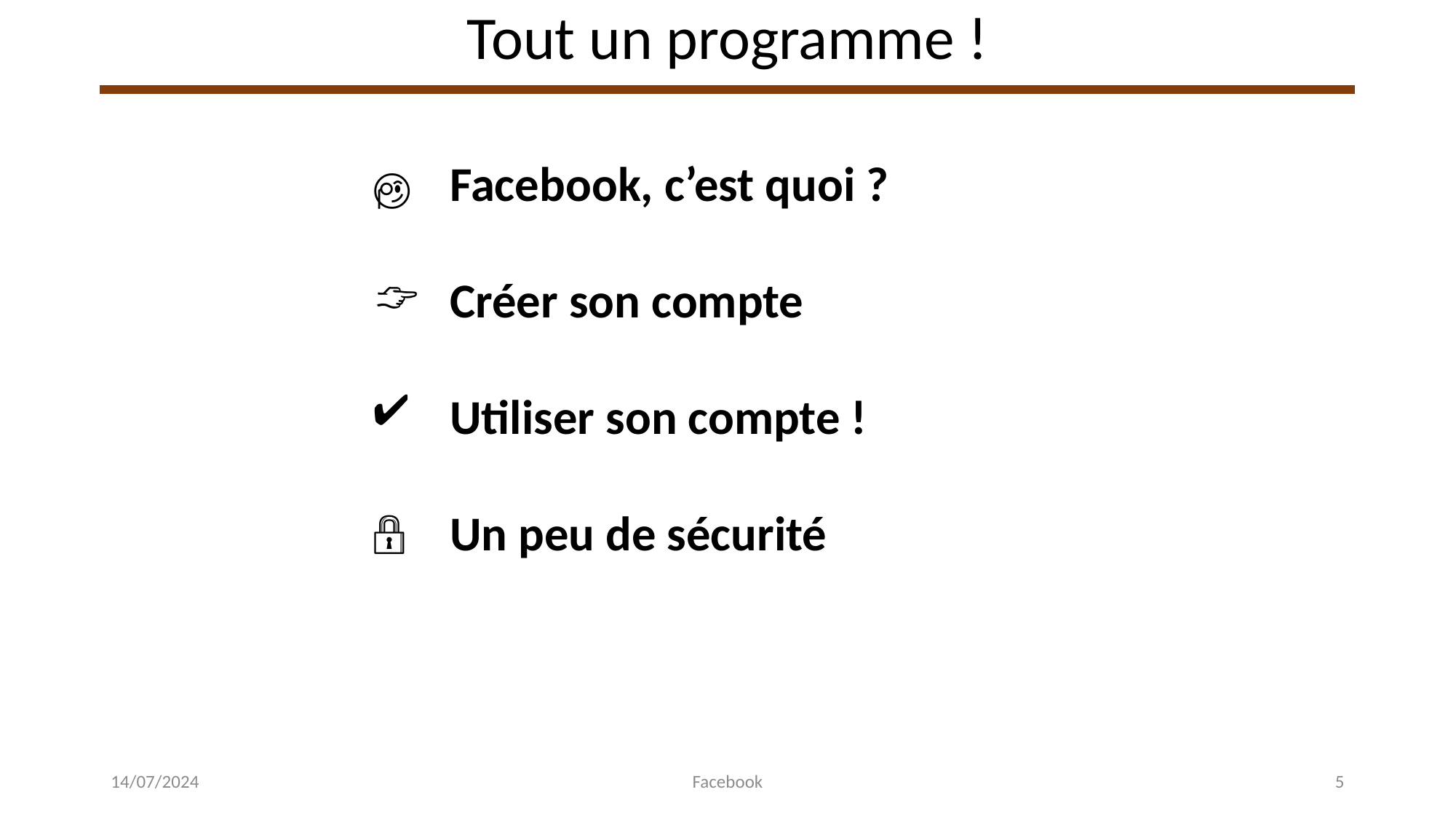

# Tout un programme !
Facebook, c’est quoi ?

Créer son compte

Utiliser son compte !

Un peu de sécurité
🧐
👉
✔
🔒
14/07/2024
Facebook
5